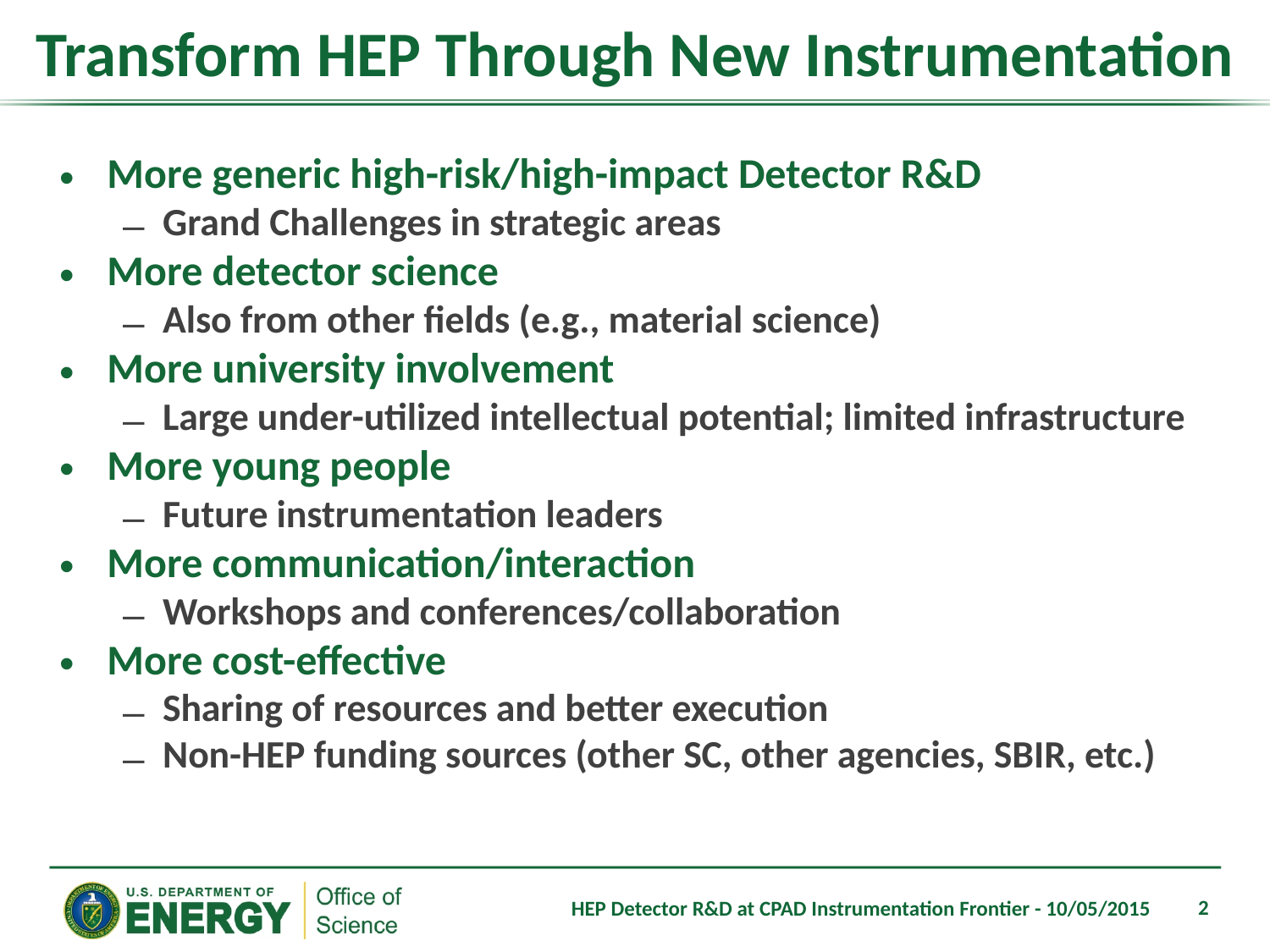

# Transform HEP Through New Instrumentation
More generic high-risk/high-impact Detector R&D
Grand Challenges in strategic areas
More detector science
Also from other fields (e.g., material science)
More university involvement
Large under-utilized intellectual potential; limited infrastructure
More young people
Future instrumentation leaders
More communication/interaction
Workshops and conferences/collaboration
More cost-effective
Sharing of resources and better execution
Non-HEP funding sources (other SC, other agencies, SBIR, etc.)

2
HEP Detector R&D at CPAD Instrumentation Frontier - 10/05/2015